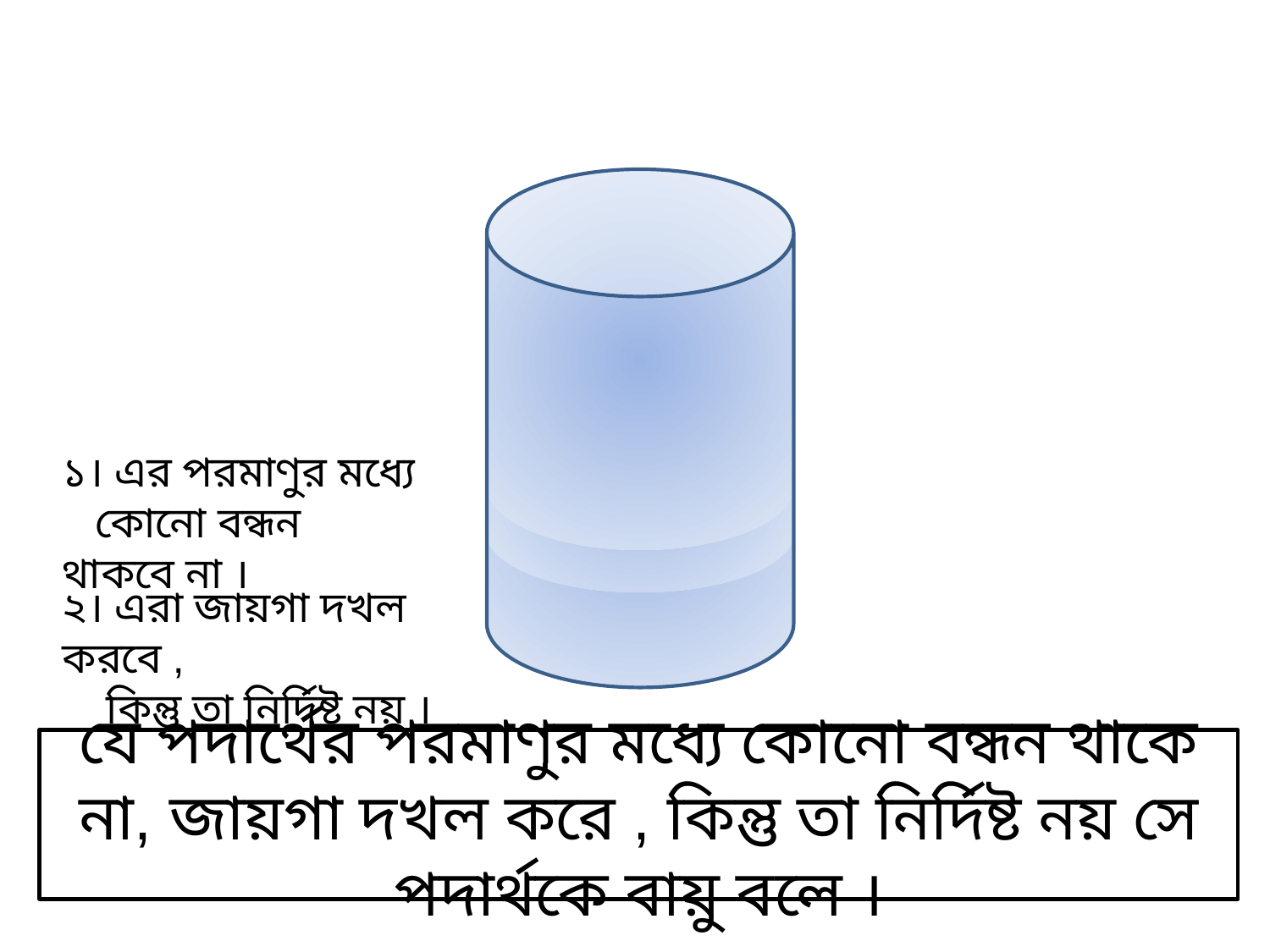

১। এর পরমাণুর মধ্যে
   কোনো বন্ধন থাকবে না ।
২। এরা জায়গা দখল করবে ,
    কিন্তু তা নির্দিষ্ট নয় ।
যে পদার্থের পরমাণুর মধ্যে কোনো বন্ধন থাকে না, জায়গা দখল করে , কিন্তু তা নির্দিষ্ট নয় সে পদার্থকে বায়ু বলে ।